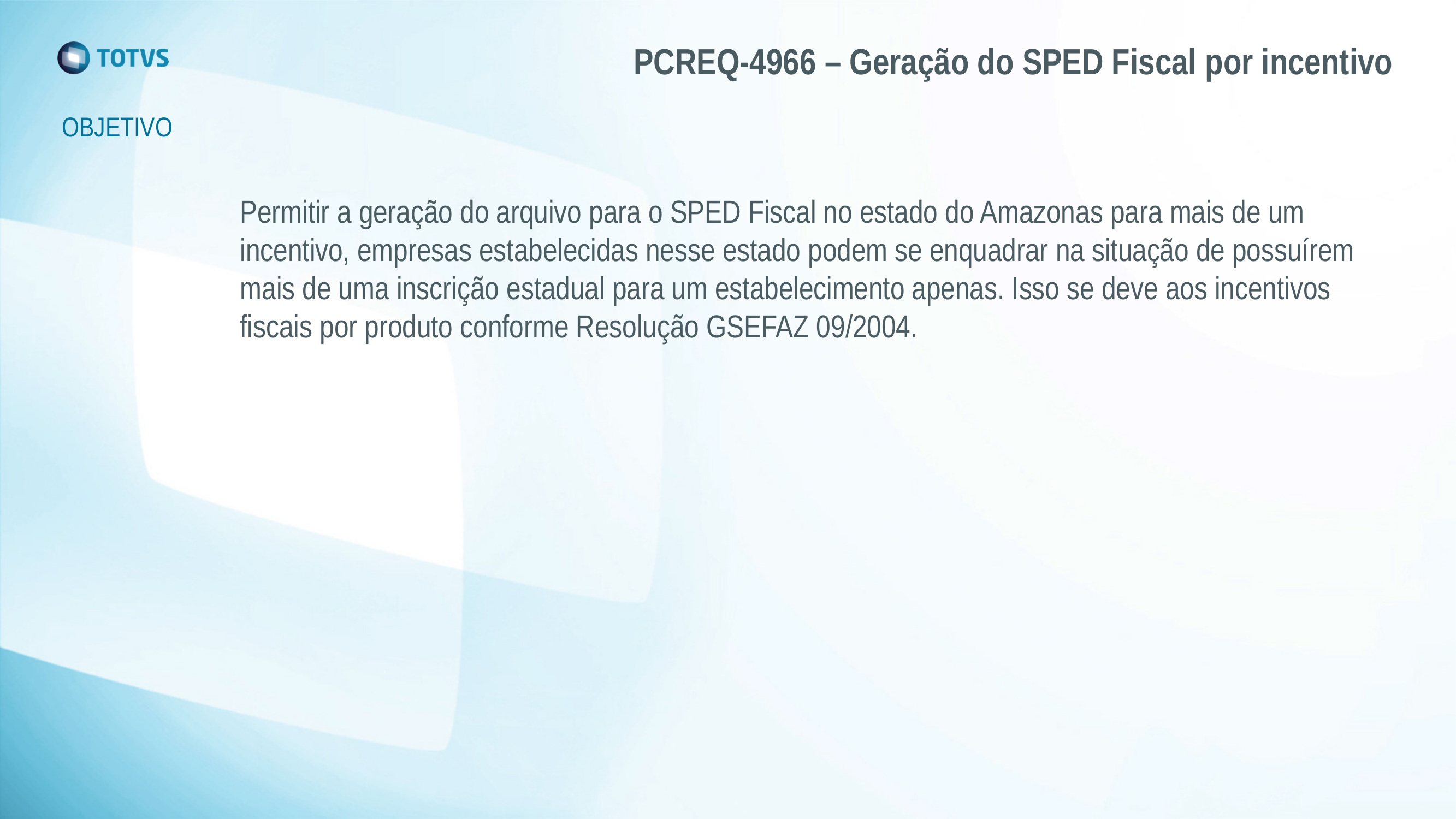

# PCREQ-4966 – Geração do SPED Fiscal por incentivo
OBJETIVO
Permitir a geração do arquivo para o SPED Fiscal no estado do Amazonas para mais de um incentivo, empresas estabelecidas nesse estado podem se enquadrar na situação de possuírem mais de uma inscrição estadual para um estabelecimento apenas. Isso se deve aos incentivos fiscais por produto conforme Resolução GSEFAZ 09/2004.